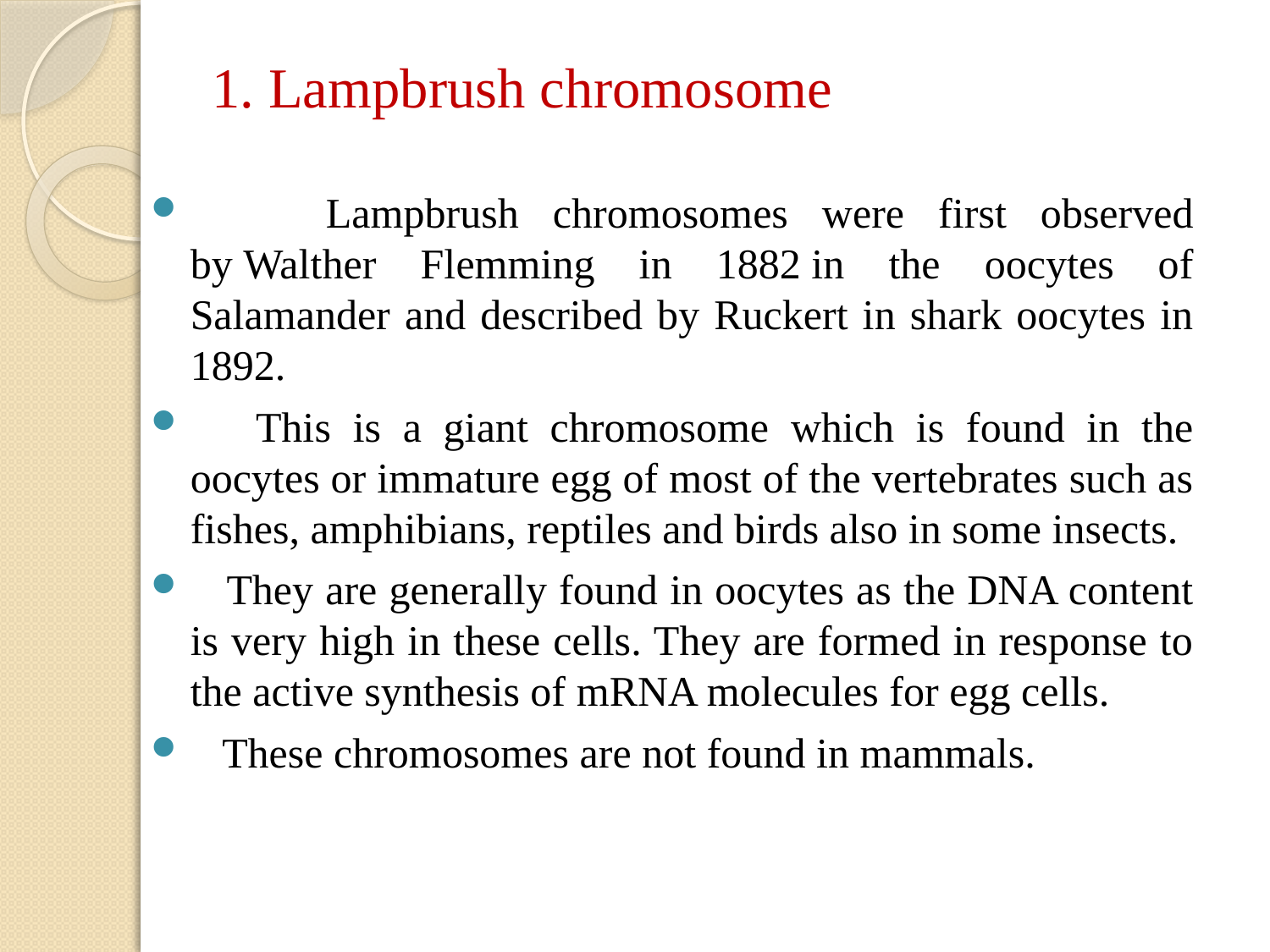

# 1. Lampbrush chromosome
    Lampbrush chromosomes were first observed by Walther Flemming in 1882 in the oocytes of Salamander and described by Ruckert in shark oocytes in 1892.
   This is a giant chromosome which is found in the oocytes or immature egg of most of the vertebrates such as fishes, amphibians, reptiles and birds also in some insects.
   They are generally found in oocytes as the DNA content is very high in these cells. They are formed in response to the active synthesis of mRNA molecules for egg cells.
   These chromosomes are not found in mammals.